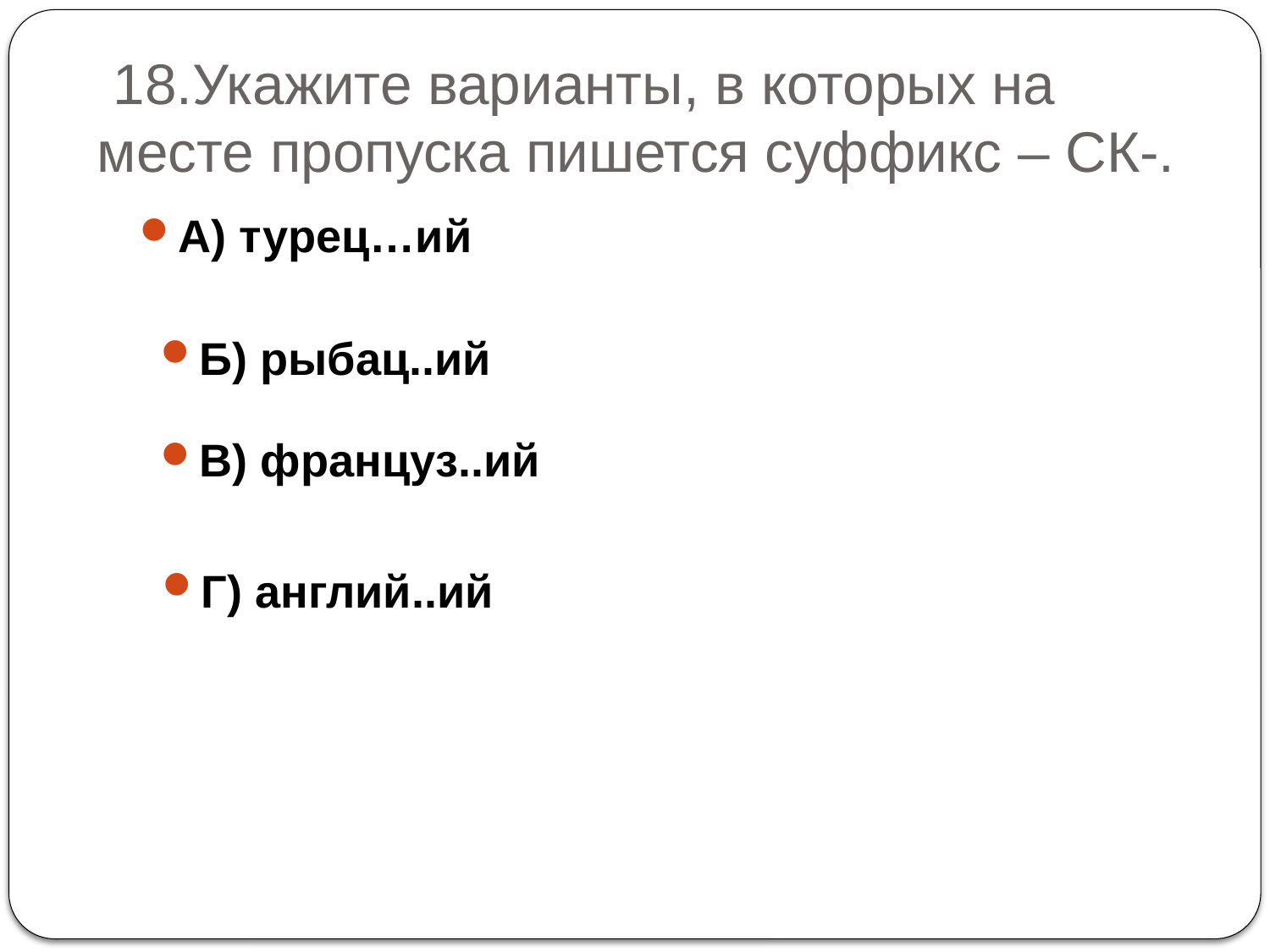

# 18.Укажите варианты, в которых на месте пропуска пишется суффикс – СК-.
А) турец…ий
Б) рыбац..ий
В) француз..ий
Г) англий..ий